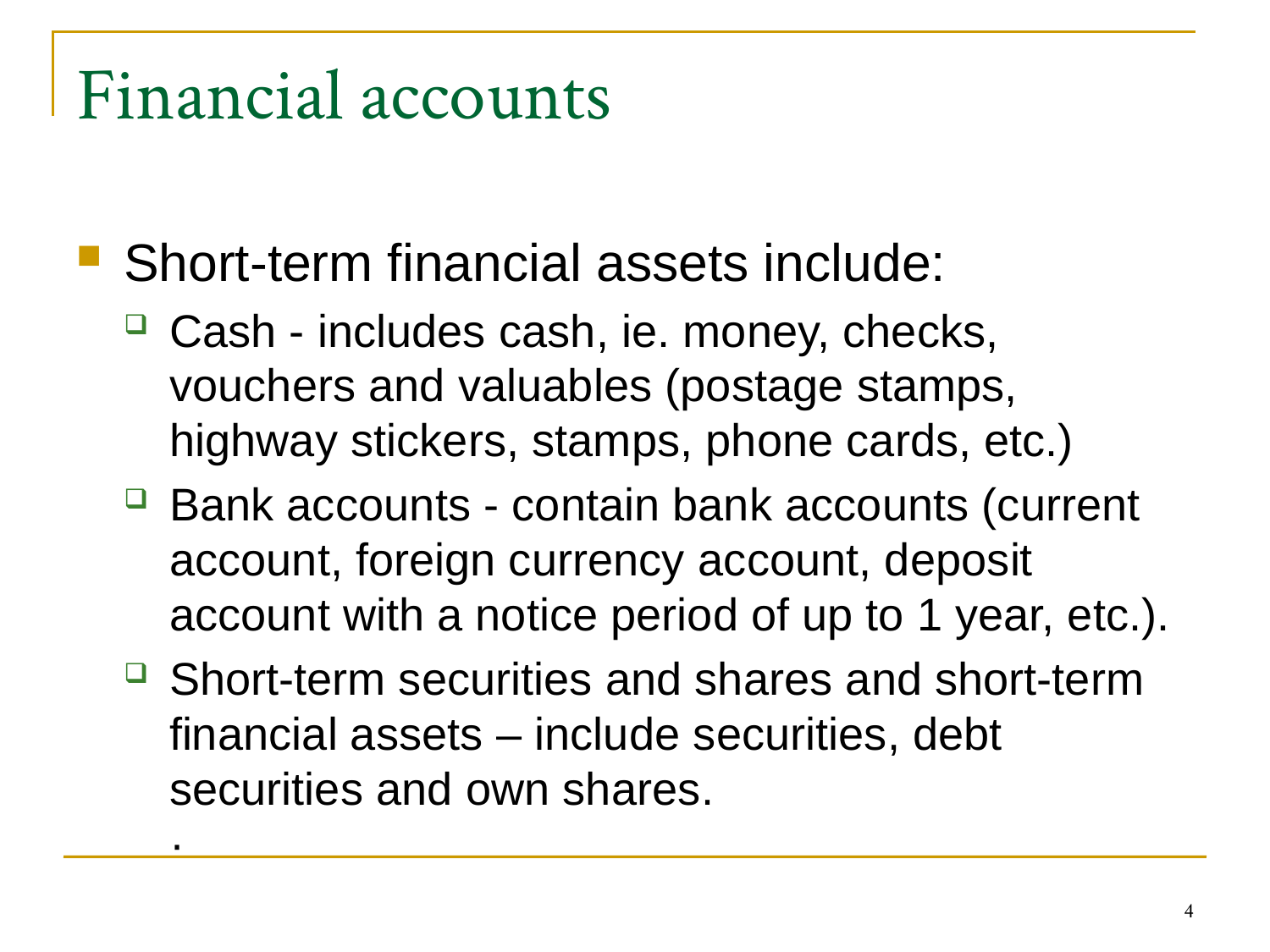

# Financial accounts
Short-term financial assets include:
Cash - includes cash, ie. money, checks, vouchers and valuables (postage stamps, highway stickers, stamps, phone cards, etc.)
Bank accounts - contain bank accounts (current account, foreign currency account, deposit account with a notice period of up to 1 year, etc.).
Short-term securities and shares and short-term financial assets – include securities, debt securities and own shares.
·
4